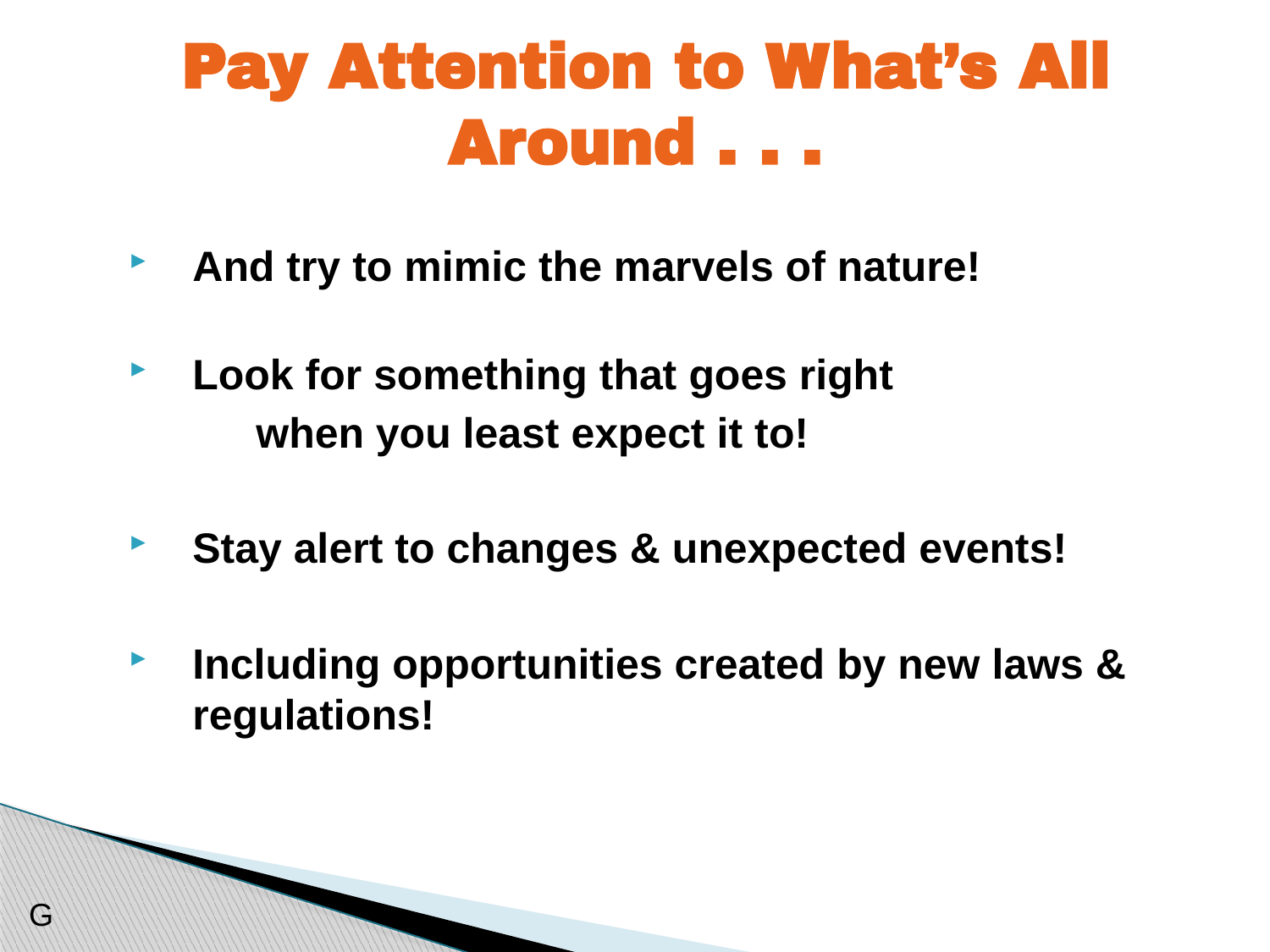

# Pay Attention to What’s All Around . . .
And try to mimic the marvels of nature!
Look for something that goes right
	when you least expect it to!

Stay alert to changes & unexpected events!

Including opportunities created by new laws & regulations!

G